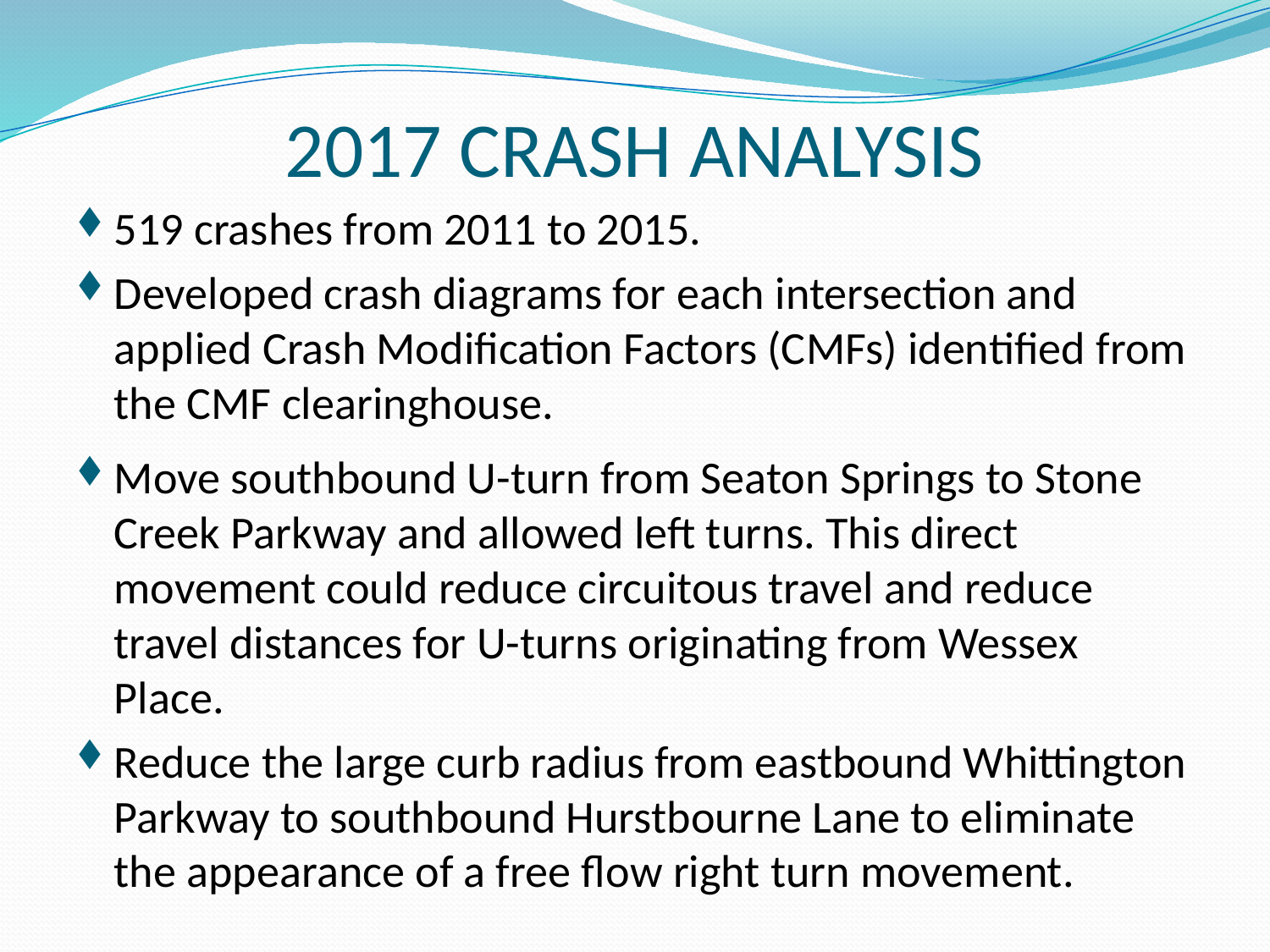

2017 CRASH ANALYSIS
519 crashes from 2011 to 2015.
Developed crash diagrams for each intersection and applied Crash Modification Factors (CMFs) identified from the CMF clearinghouse.
Move southbound U-turn from Seaton Springs to Stone Creek Parkway and allowed left turns. This direct movement could reduce circuitous travel and reduce travel distances for U-turns originating from Wessex Place.
Reduce the large curb radius from eastbound Whittington Parkway to southbound Hurstbourne Lane to eliminate the appearance of a free flow right turn movement.